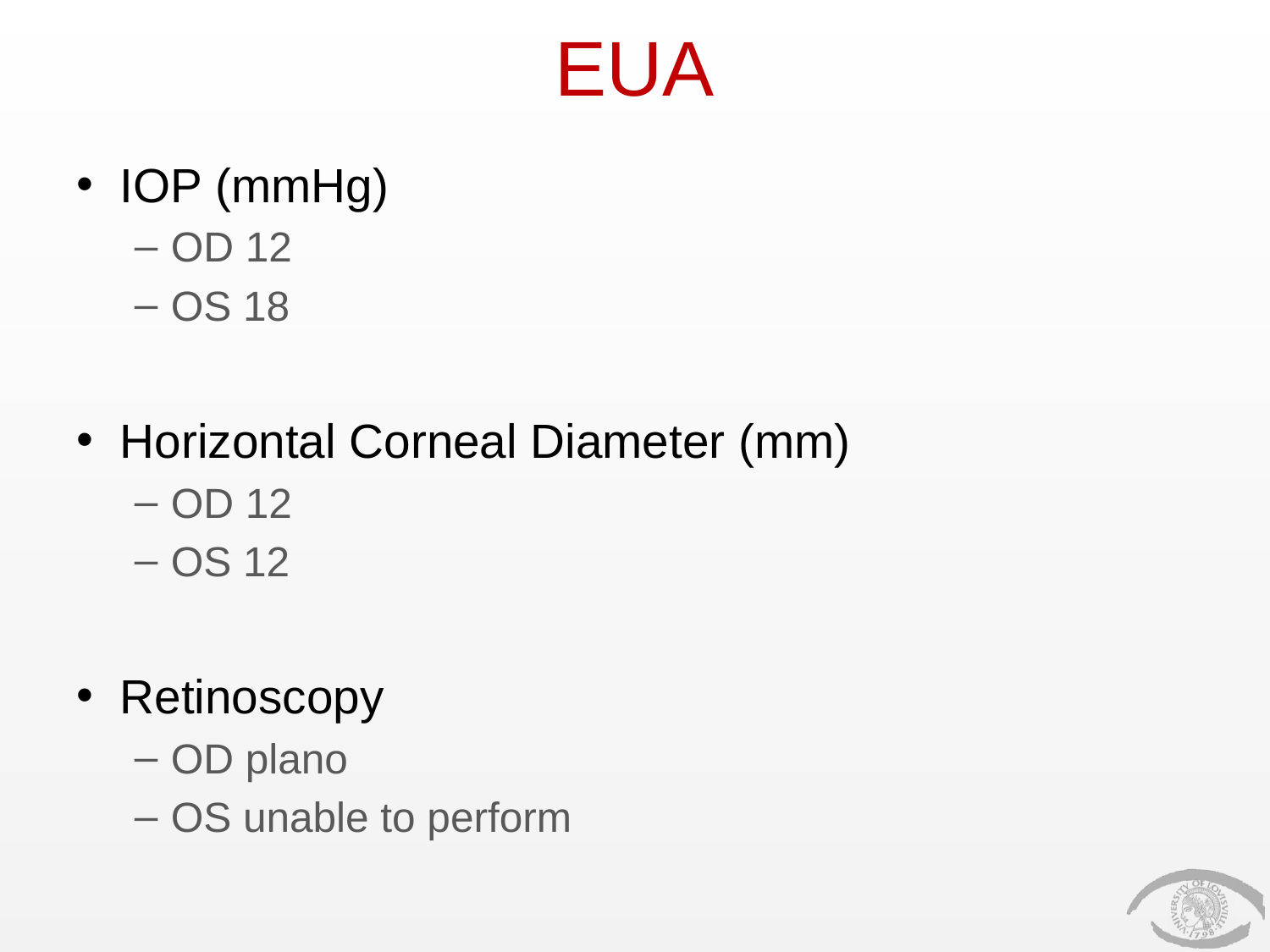

# EUA
IOP (mmHg)
OD 12
OS 18

Horizontal Corneal Diameter (mm)
OD 12
OS 12

Retinoscopy
OD plano
OS unable to perform